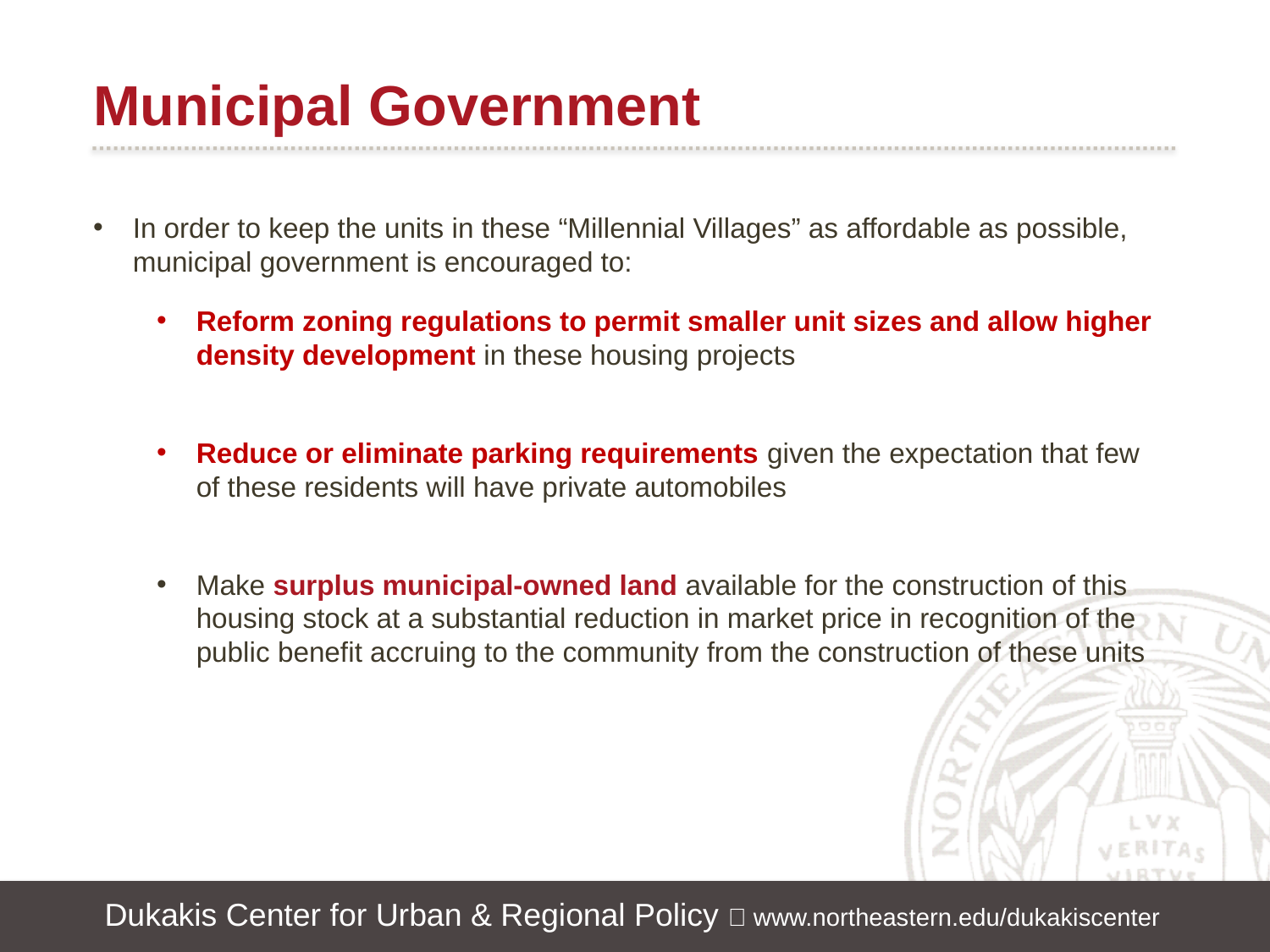

# Municipal Government
In order to keep the units in these “Millennial Villages” as affordable as possible, municipal government is encouraged to:

Reform zoning regulations to permit smaller unit sizes and allow higher density development in these housing projects

Reduce or eliminate parking requirements given the expectation that few of these residents will have private automobiles

Make surplus municipal-owned land available for the construction of this housing stock at a substantial reduction in market price in recognition of the public benefit accruing to the community from the construction of these units